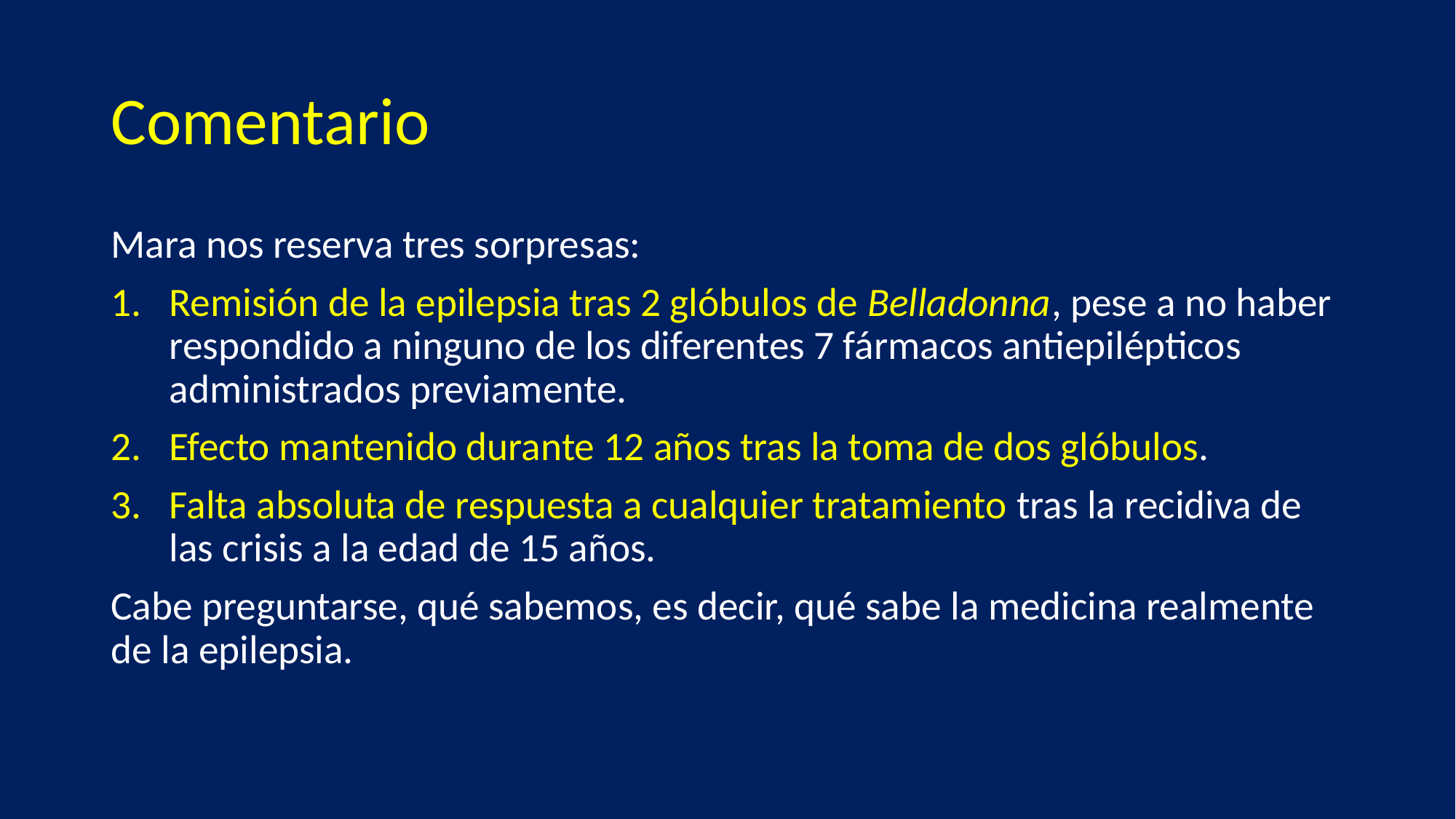

# Comentario
Mara nos reserva tres sorpresas:
Remisión de la epilepsia tras 2 glóbulos de Belladonna, pese a no haber respondido a ninguno de los diferentes 7 fármacos antiepilépticos administrados previamente.
Efecto mantenido durante 12 años tras la toma de dos glóbulos.
Falta absoluta de respuesta a cualquier tratamiento tras la recidiva de las crisis a la edad de 15 años.
Cabe preguntarse, qué sabemos, es decir, qué sabe la medicina realmente de la epilepsia.